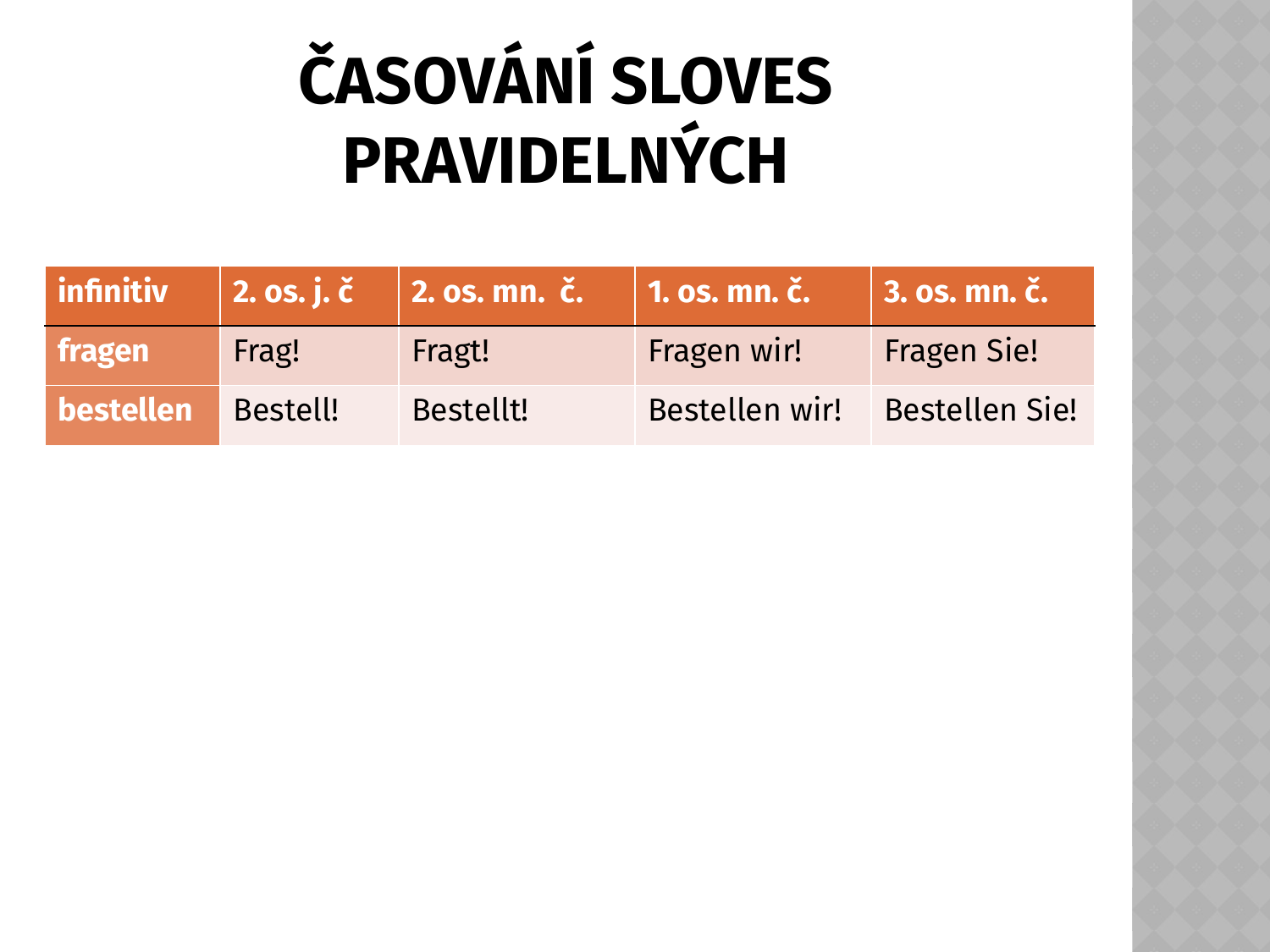

# časování sloves Pravidelných
| infinitiv | 2. os. j. č | 2. os. mn. č. | 1. os. mn. č. | 3. os. mn. č. |
| --- | --- | --- | --- | --- |
| fragen | Frag! | Fragt! | Fragen wir! | Fragen Sie! |
| bestellen | Bestell! | Bestellt! | Bestellen wir! | Bestellen Sie! |